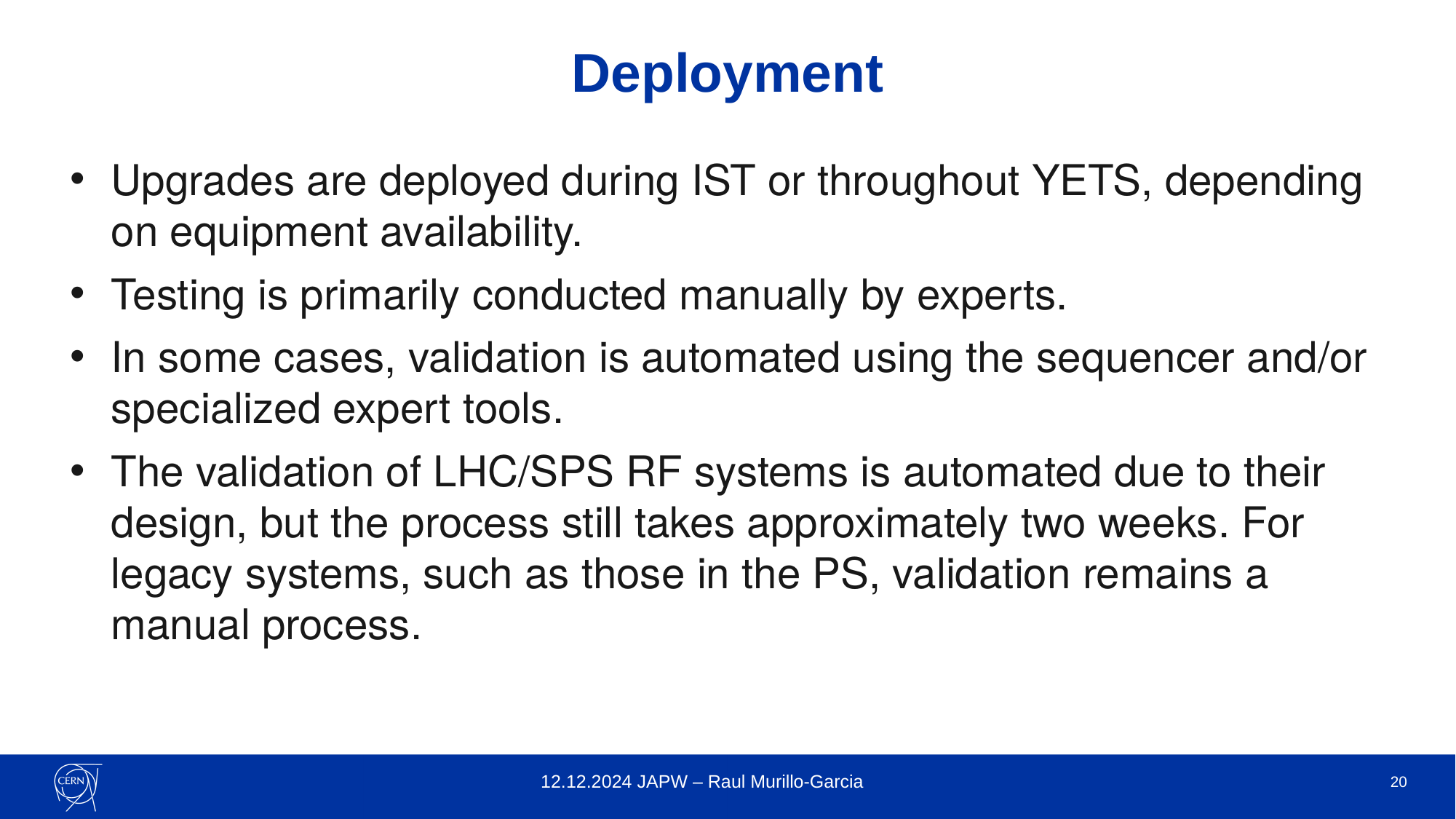

Deployment
Upgrades are deployed during IST or throughout YETS, depending on equipment availability.
Testing is primarily conducted manually by experts.
In some cases, validation is automated using the sequencer and/or specialized expert tools.
The validation of LHC/SPS RF systems is automated due to their design, but the process still takes approximately two weeks. For legacy systems, such as those in the PS, validation remains a manual process.
12.12.2024 JAPW – Raul Murillo-Garcia
20